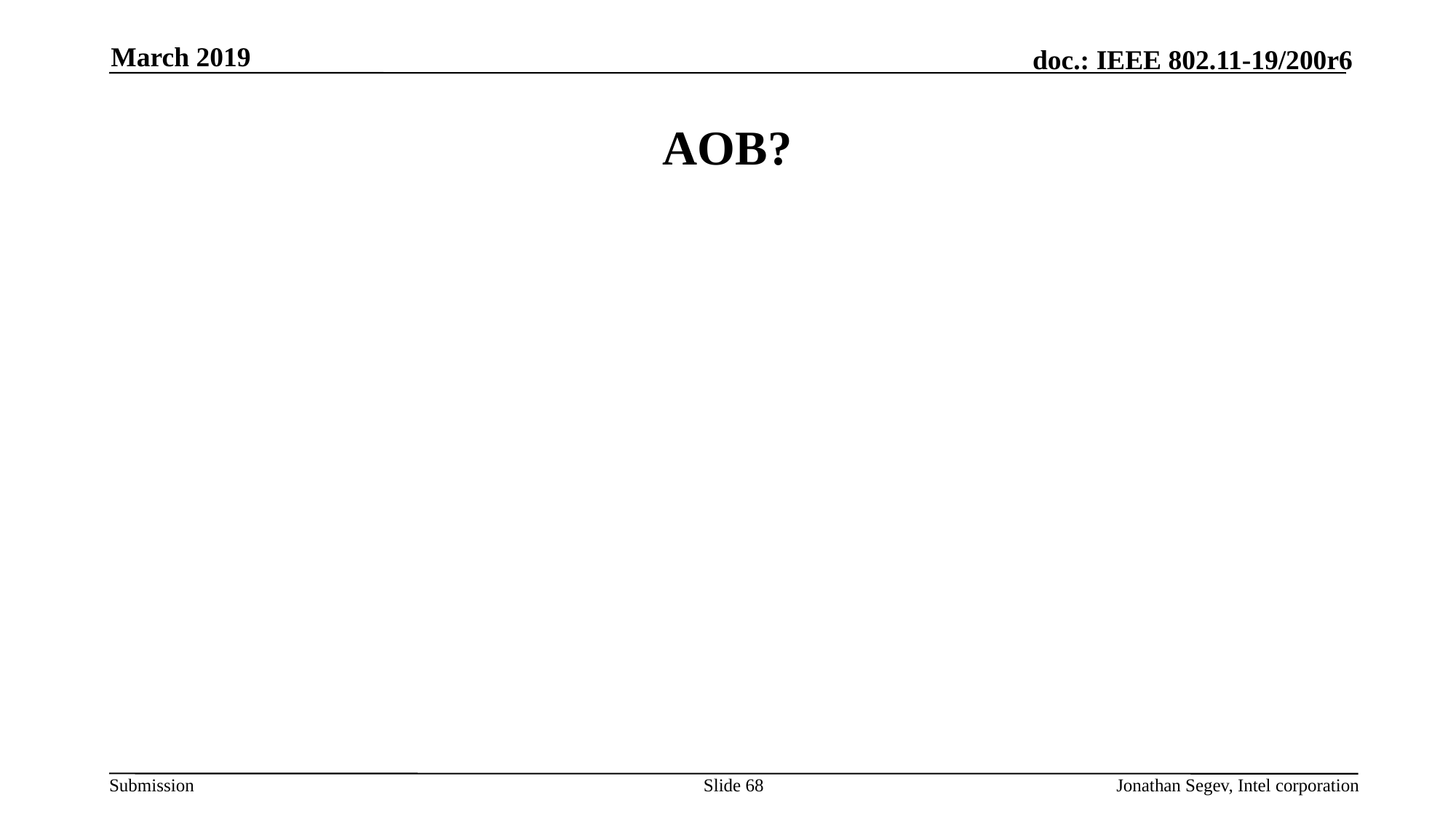

March 2019
# AOB?

Slide 68
Jonathan Segev, Intel corporation